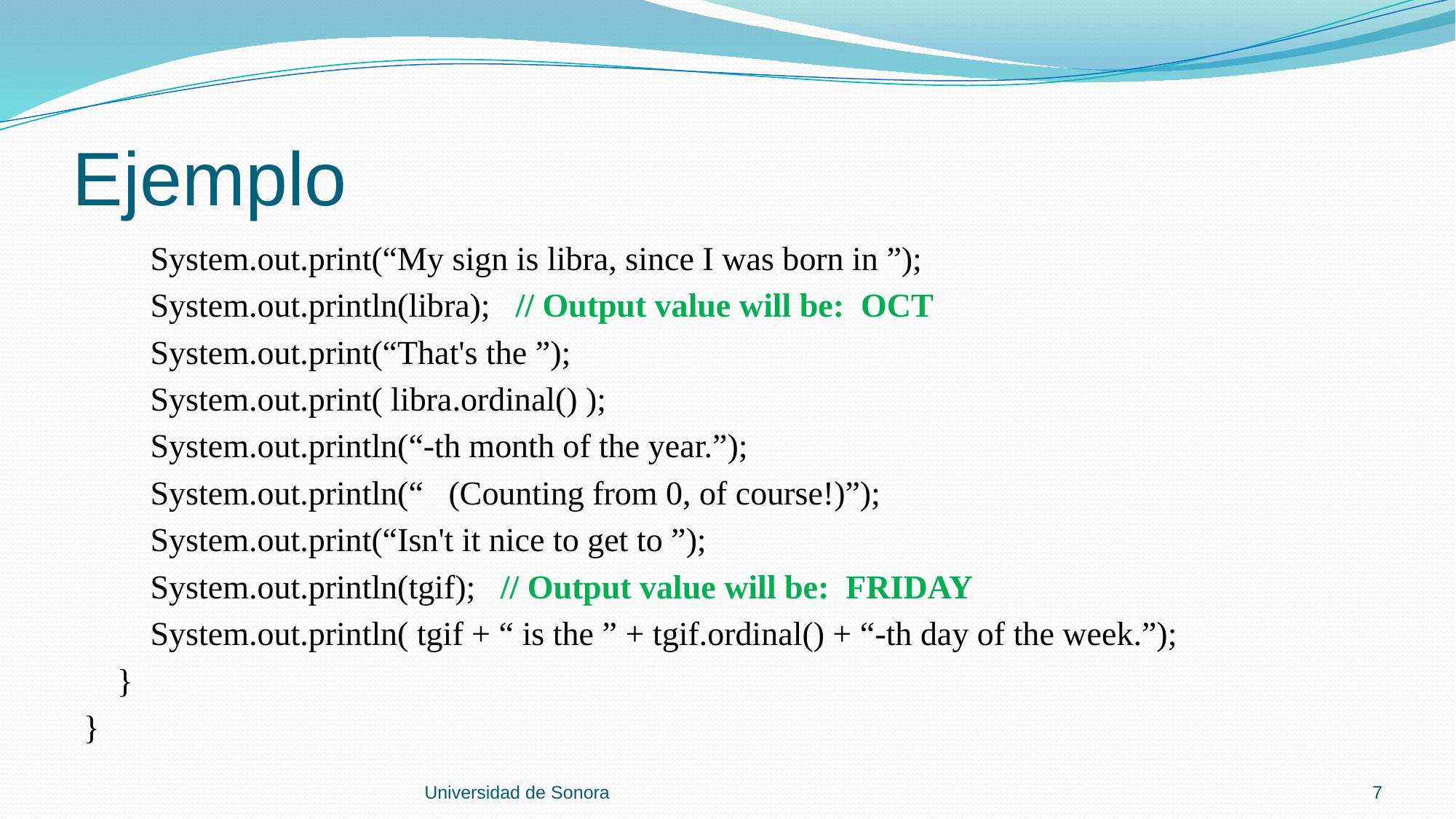

# Ejemplo
        System.out.print(“My sign is libra, since I was born in ”);
        System.out.println(libra);   // Output value will be:  OCT
        System.out.print(“That's the ”);
        System.out.print( libra.ordinal() );
        System.out.println(“-th month of the year.”);
        System.out.println(“   (Counting from 0, of course!)”);
        System.out.print(“Isn't it nice to get to ”);
        System.out.println(tgif);   // Output value will be:  FRIDAY
        System.out.println( tgif + “ is the ” + tgif.ordinal() + “-th day of the week.”);
    }
}

Universidad de Sonora
7